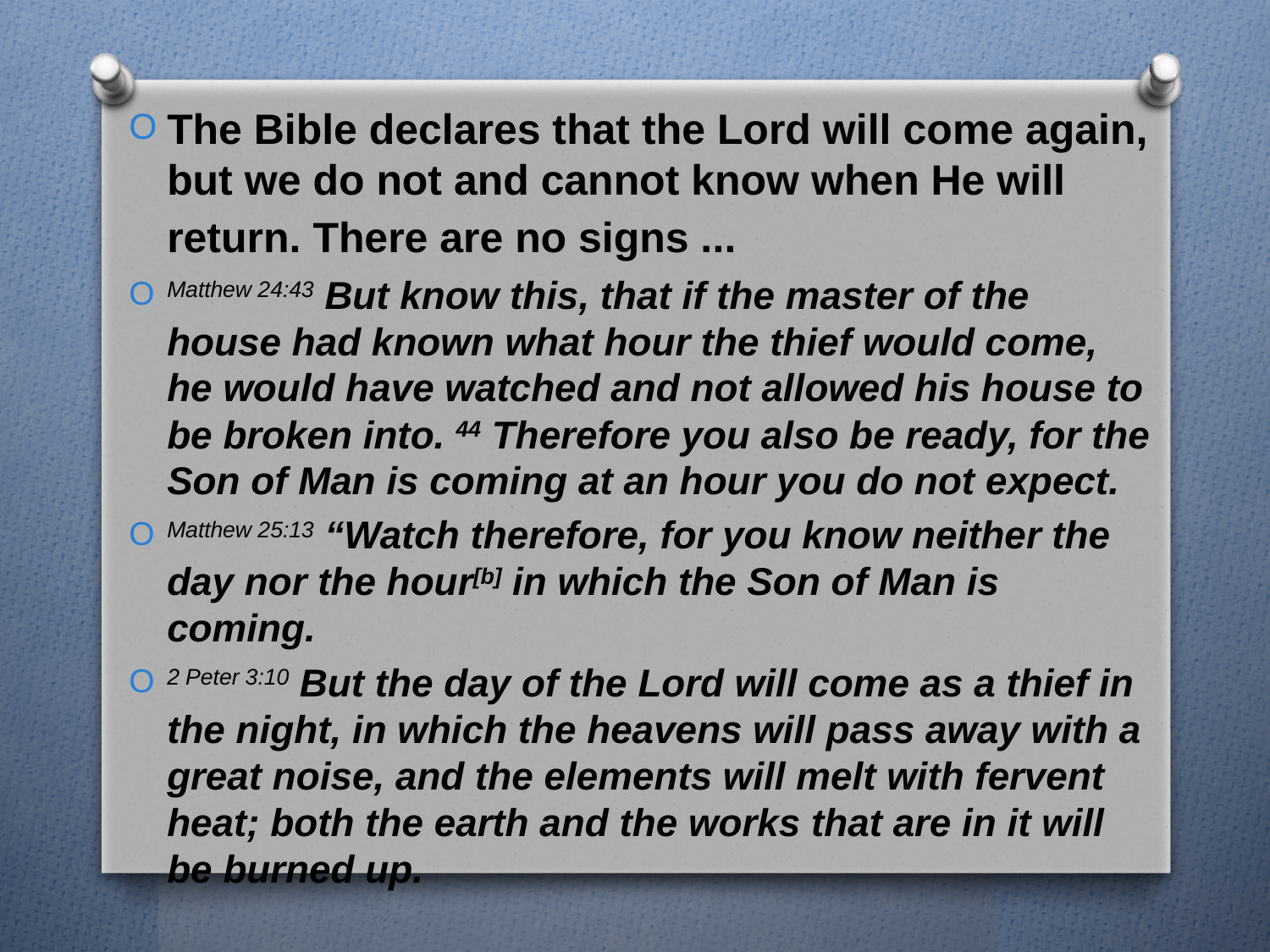

The Bible declares that the Lord will come again, but we do not and cannot know when He will return. There are no signs ...
Matthew 24:43 But know this, that if the master of the house had known what hour the thief would come, he would have watched and not allowed his house to be broken into. 44 Therefore you also be ready, for the Son of Man is coming at an hour you do not expect.
Matthew 25:13 “Watch therefore, for you know neither the day nor the hour[b] in which the Son of Man is coming.
2 Peter 3:10 But the day of the Lord will come as a thief in the night, in which the heavens will pass away with a great noise, and the elements will melt with fervent heat; both the earth and the works that are in it will be burned up.